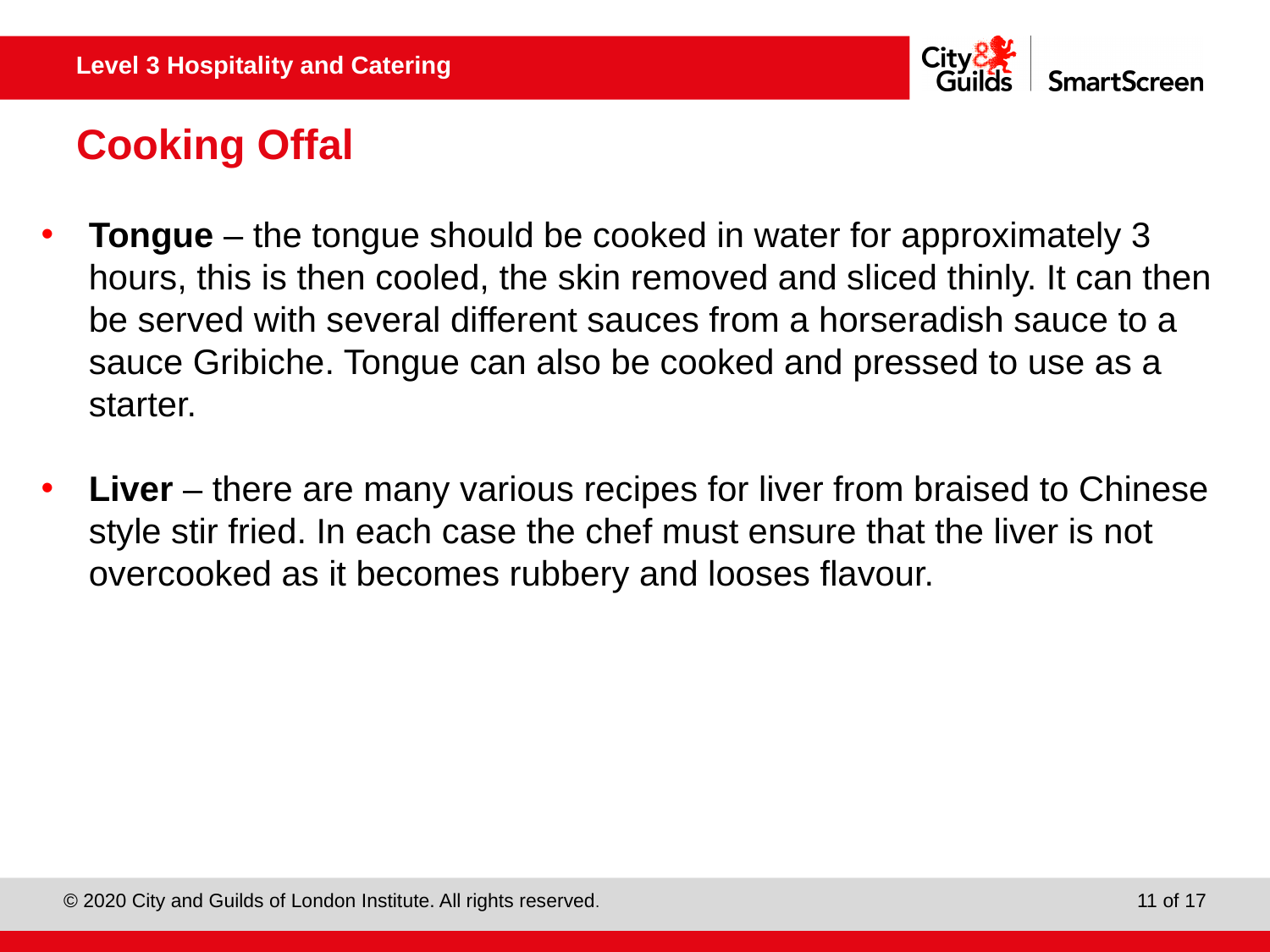

# Cooking Offal
Tongue – the tongue should be cooked in water for approximately 3 hours, this is then cooled, the skin removed and sliced thinly. It can then be served with several different sauces from a horseradish sauce to a sauce Gribiche. Tongue can also be cooked and pressed to use as a starter.

Liver – there are many various recipes for liver from braised to Chinese style stir fried. In each case the chef must ensure that the liver is not overcooked as it becomes rubbery and looses flavour.